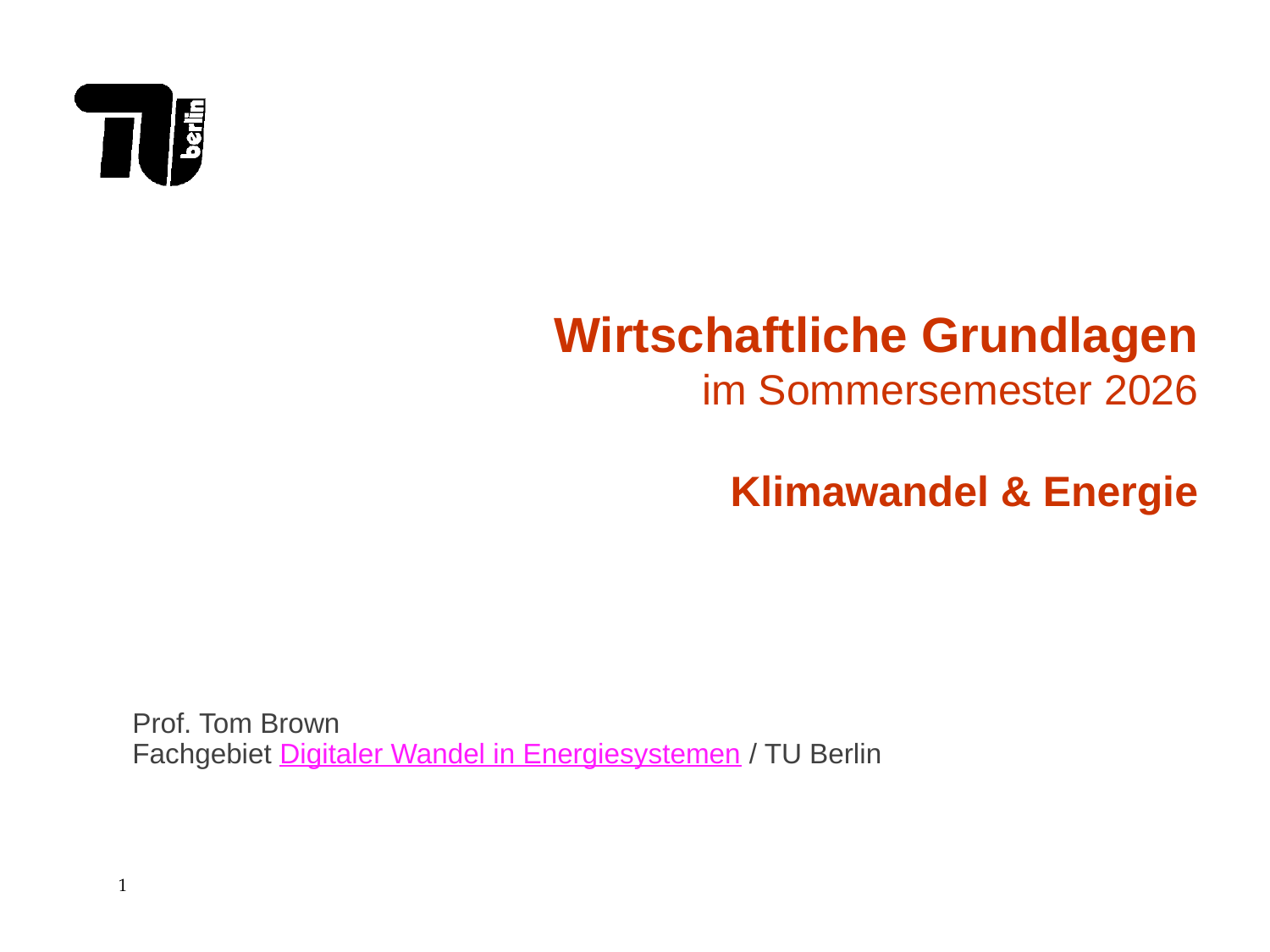

# Wirtschaftliche Grundlagen im Sommersemester 2026 Klimawandel & Energie
Prof. Tom Brown
Fachgebiet Digitaler Wandel in Energiesystemen / TU Berlin